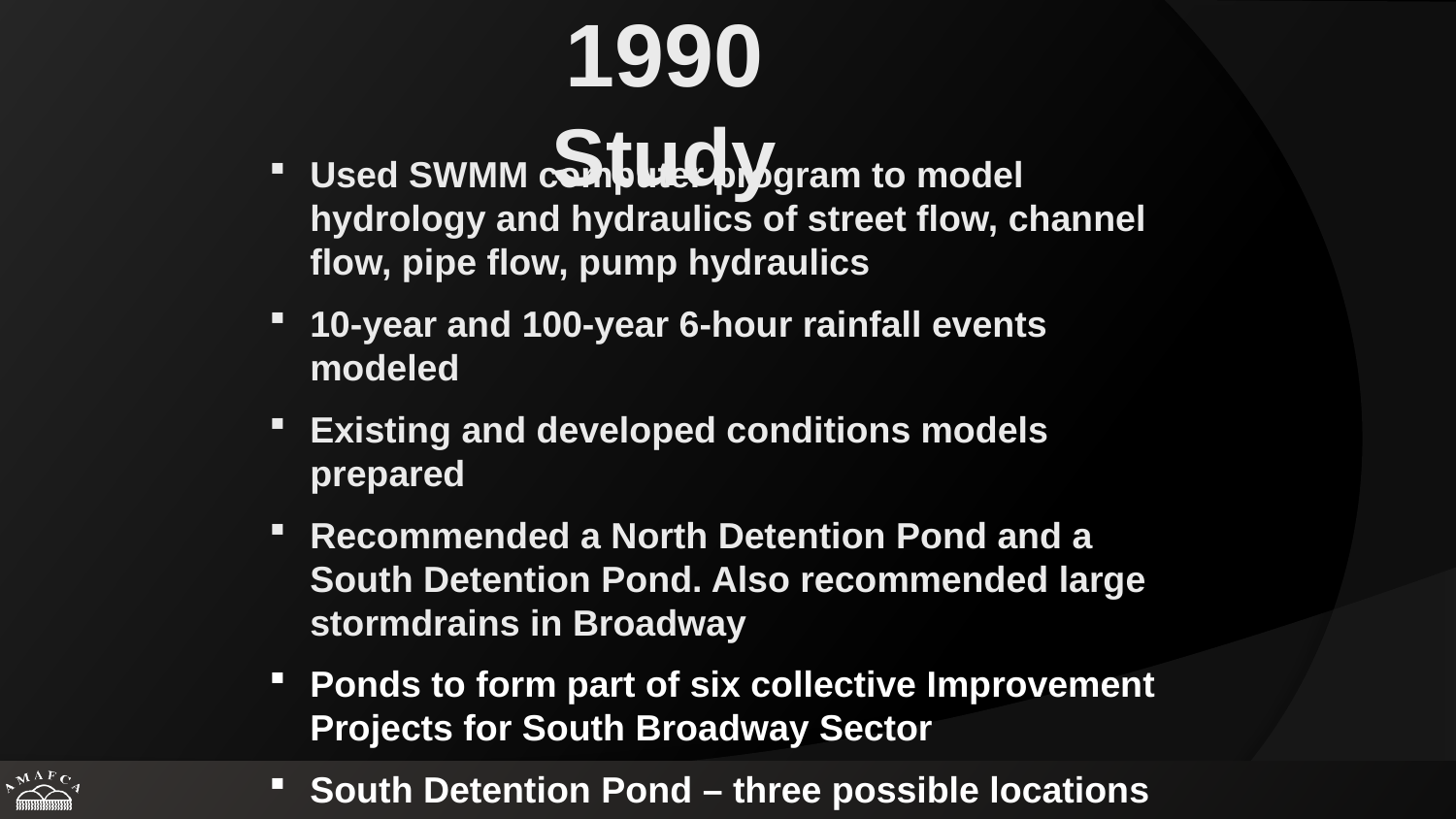

1990 Study
Used SWMM computer program to model hydrology and hydraulics of street flow, channel flow, pipe flow, pump hydraulics
10-year and 100-year 6-hour rainfall events modeled
Existing and developed conditions models prepared
Recommended a North Detention Pond and a South Detention Pond. Also recommended large stormdrains in Broadway
Ponds to form part of six collective Improvement Projects for South Broadway Sector
South Detention Pond – three possible locations